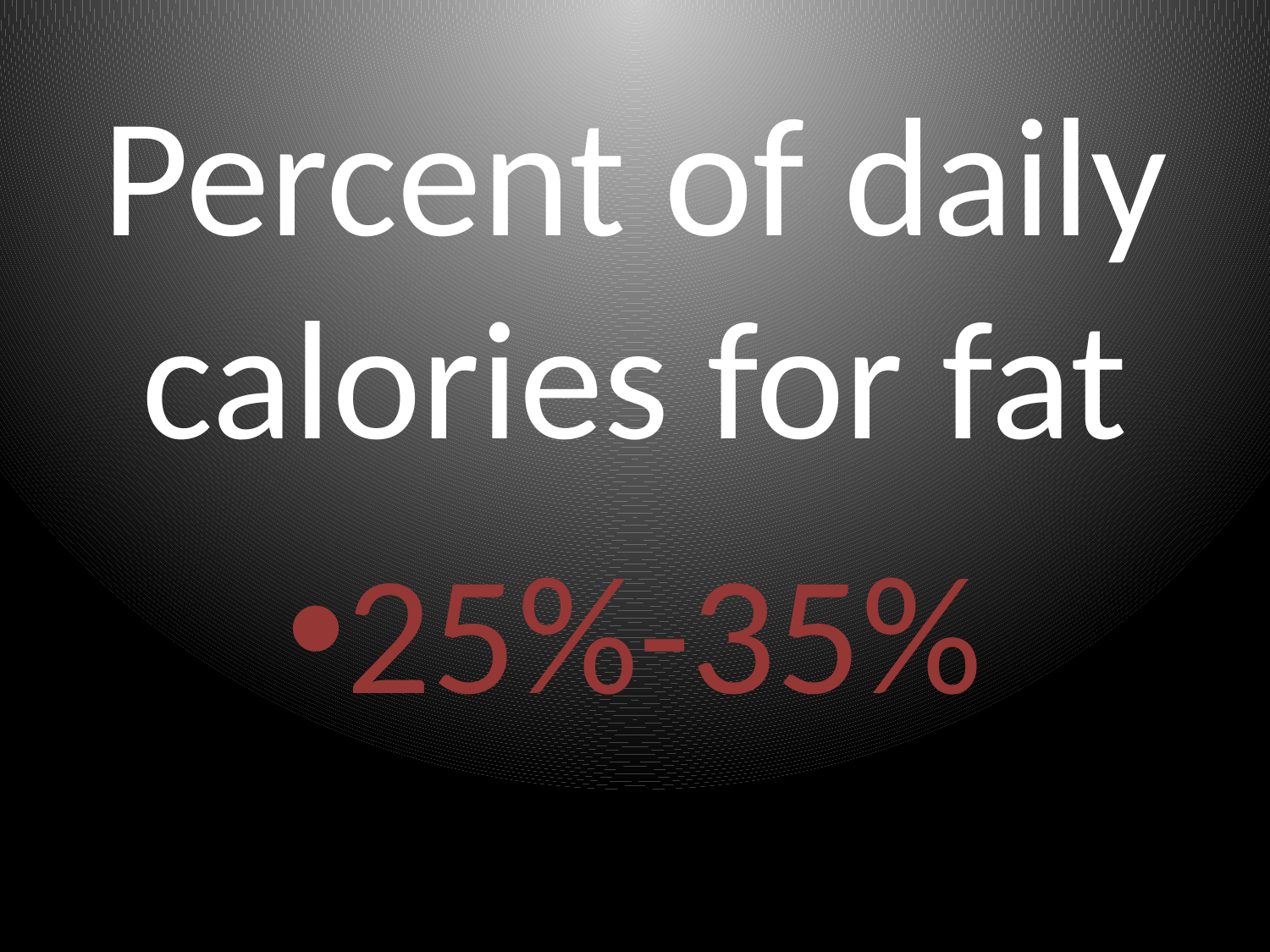

# Percent of daily calories for fat
25%-35%